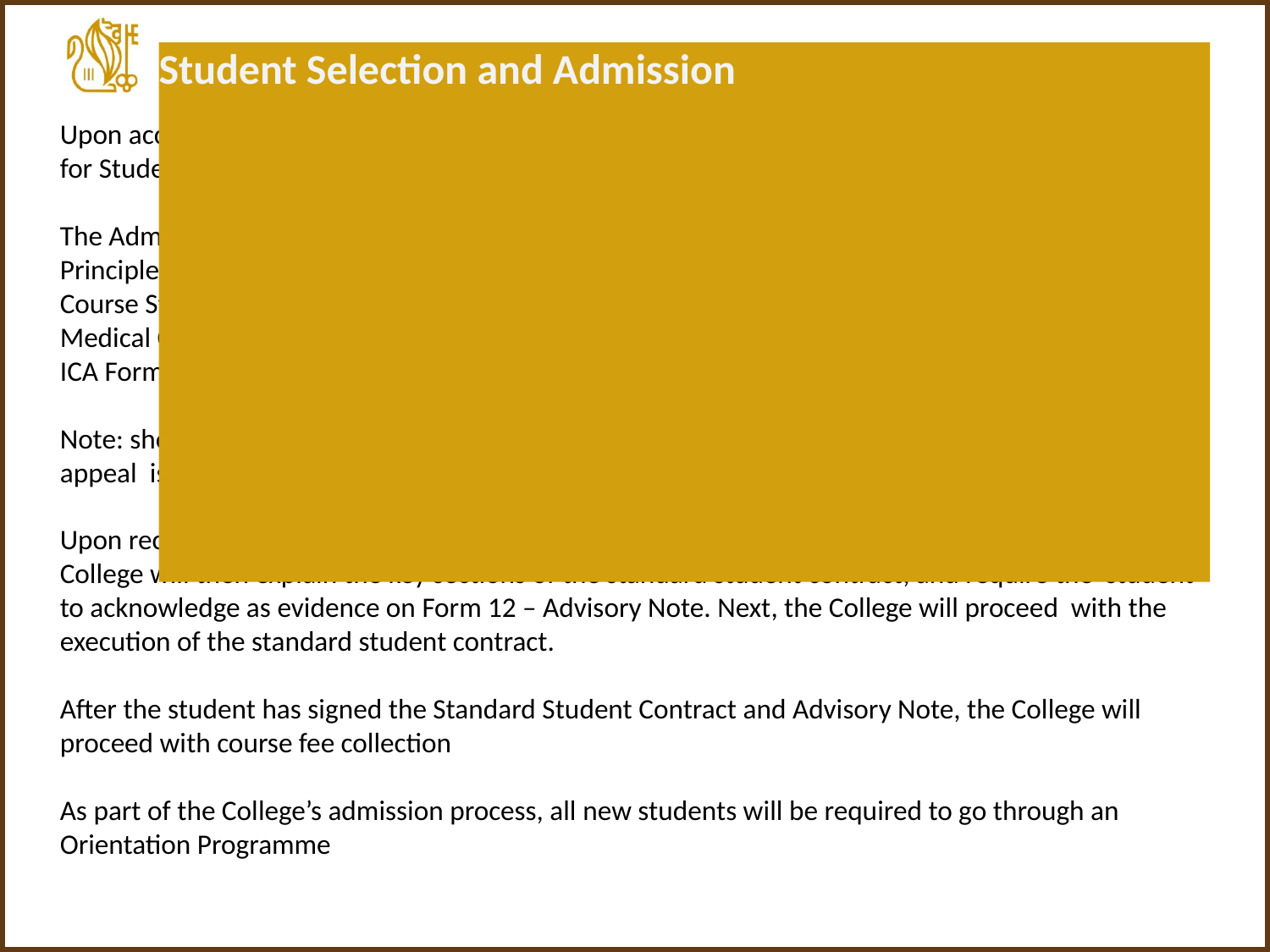

Student Selection and Admission
# Upon acceptance of the enrolment offer by the student, the Administration Executive will apply for Student’s Pass via the ICA SOLAR + System. The Administration Officer shall then inform students when the School has received the In-  Principle Approval Letter (IPA) for the Student Pass, along with the following  information: Course Start Date Medical Checkup (if applicable) ICA Formalities and collection of student pass (when ready) Note: should the Student’s Pass application be rejected, an appeal would be submitted. If the appeal  is not successful, the admission process shall be terminated. Upon receipt of IPA (for international students) and acceptance of offer (for local students), the  College will then explain the key sections of the standard student contract, and require the  student to acknowledge as evidence on Form 12 – Advisory Note. Next, the College will proceed  with the execution of the standard student contract. After the student has signed the Standard Student Contract and Advisory Note, the College will proceed with course fee collection As part of the College’s admission process, all new students will be required to go through an Orientation Programme